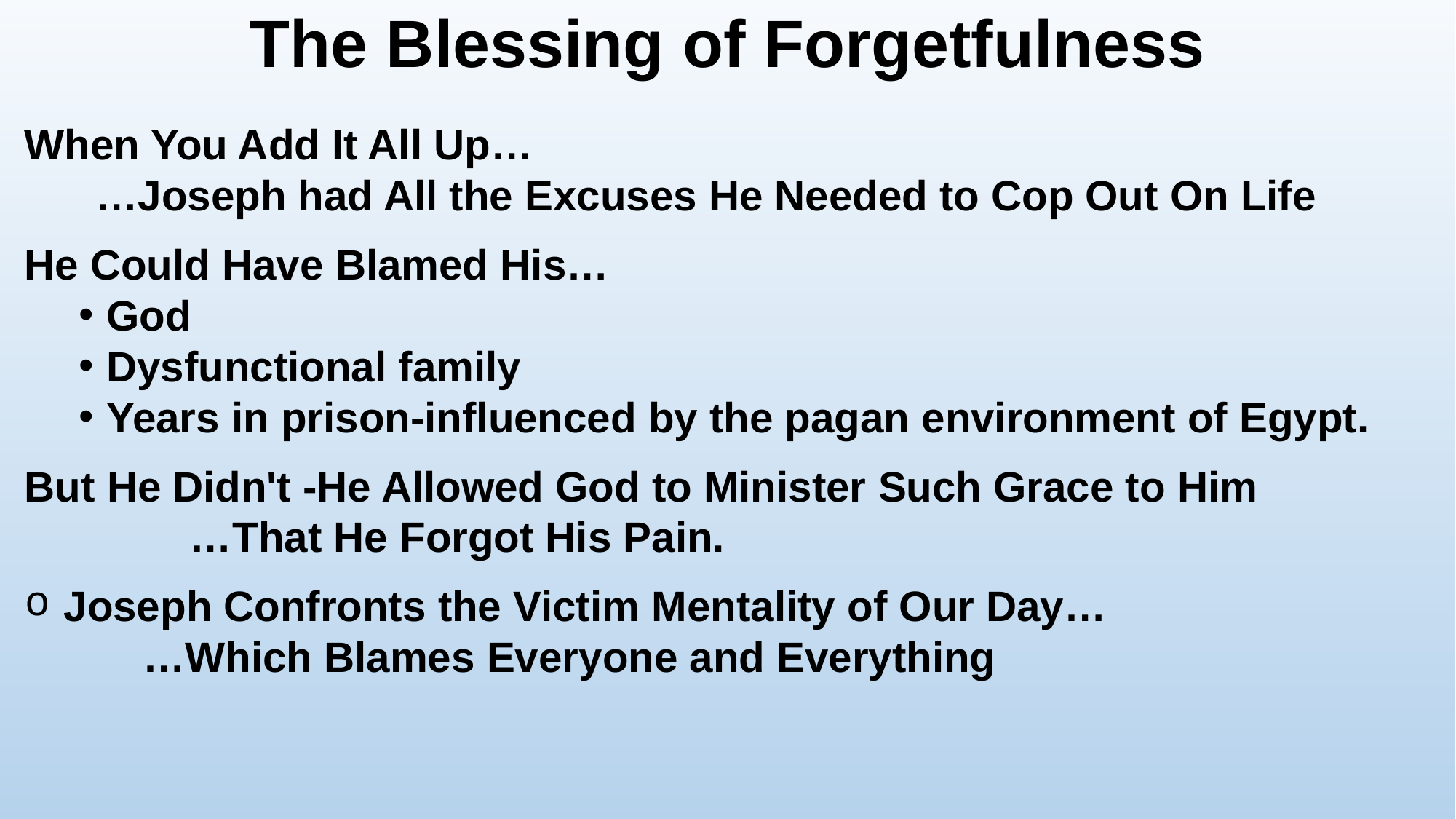

# The Blessing of Forgetfulness
When You Add It All Up…
      …Joseph had All the Excuses He Needed to Cop Out On Life
He Could Have Blamed His…
God
Dysfunctional family
Years in prison-influenced by the pagan environment of Egypt.
But He Didn't -He Allowed God to Minister Such Grace to Him
              …That He Forgot His Pain.
 Joseph Confronts the Victim Mentality of Our Day…
          …Which Blames Everyone and Everything